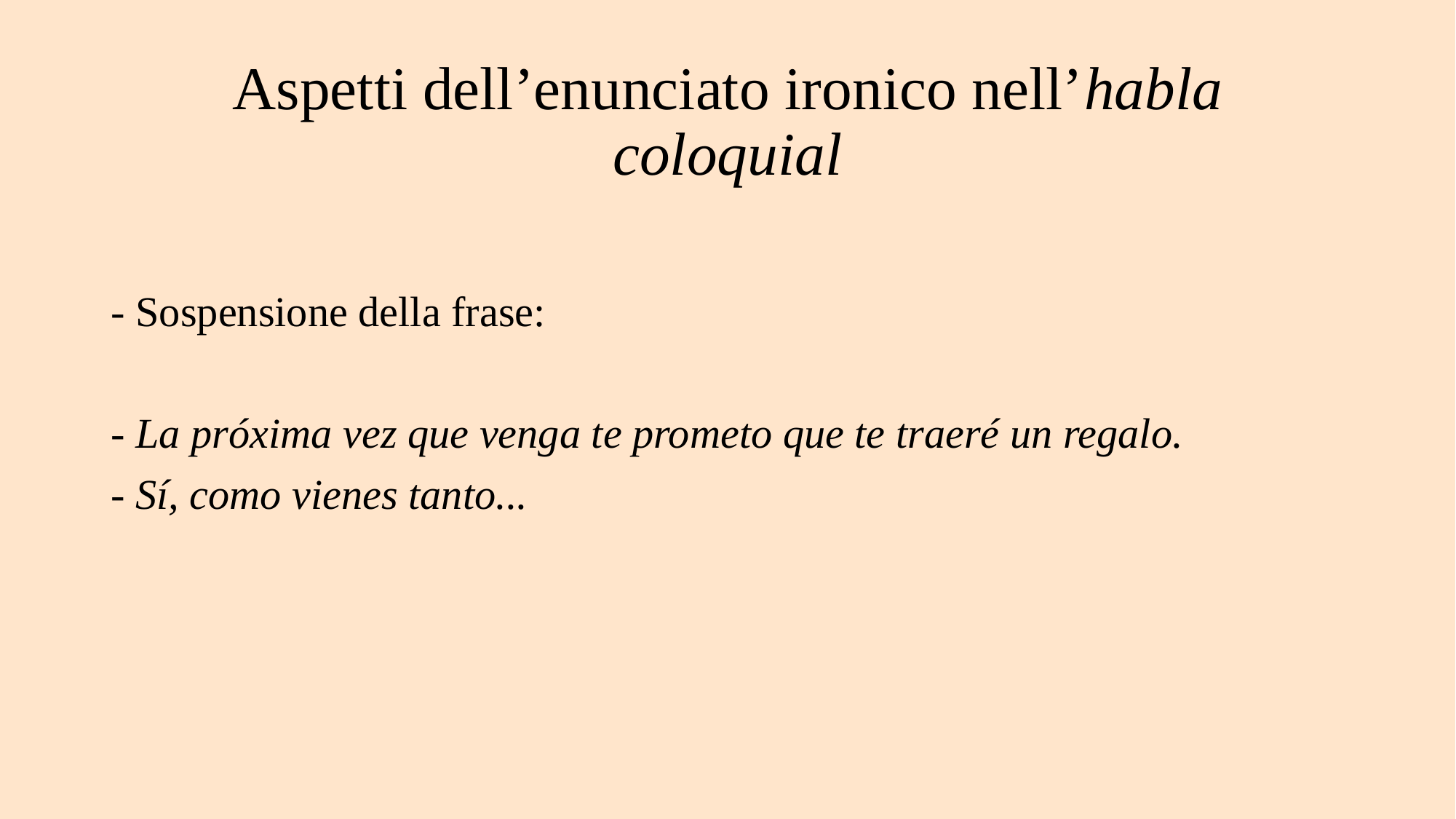

# Aspetti dell’enunciato ironico nell’habla coloquial

- Sospensione della frase:

- La próxima vez que venga te prometo que te traeré un regalo.
- Sí, como vienes tanto...